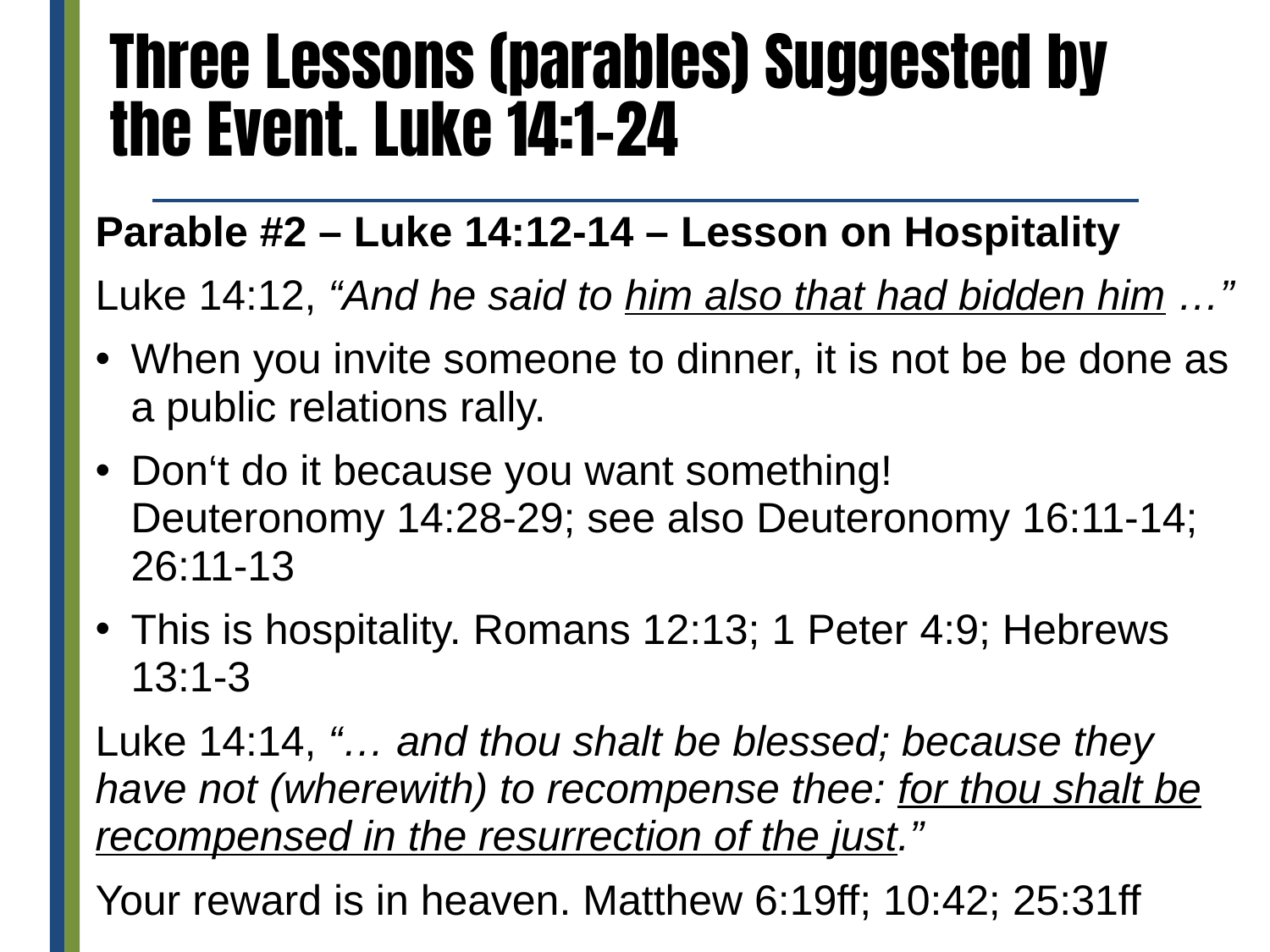

# Three Lessons (parables) Suggested by the Event. Luke 14:1–24
Parable #2 – Luke 14:12-14 – Lesson on Hospitality
Luke 14:12, “And he said to him also that had bidden him …”
When you invite someone to dinner, it is not be be done as a public relations rally.
Don‘t do it because you want something!
Deuteronomy 14:28-29; see also Deuteronomy 16:11-14; 26:11-13
This is hospitality. Romans 12:13; 1 Peter 4:9; Hebrews 13:1-3
Luke 14:14, “… and thou shalt be blessed; because they have not (wherewith) to recompense thee: for thou shalt be recompensed in the resurrection of the just.”
Your reward is in heaven. Matthew 6:19ff; 10:42; 25:31ff